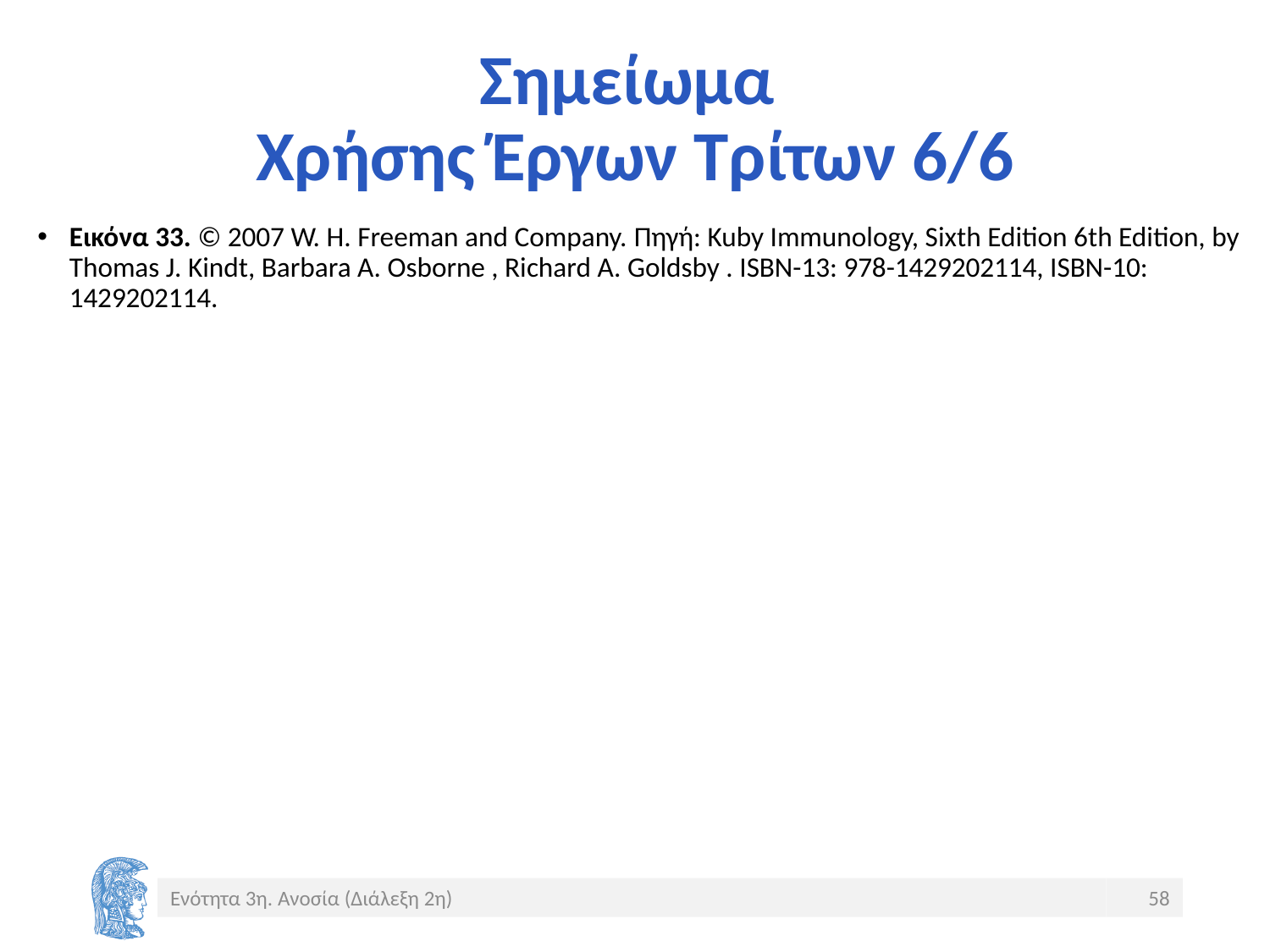

# Σημείωμα Χρήσης Έργων Τρίτων 6/6
Εικόνα 33. © 2007 W. H. Freeman and Company. Πηγή: Kuby Immunology, Sixth Edition 6th Edition, by Thomas J. Kindt, Barbara A. Osborne , Richard A. Goldsby . ISBN-13: 978-1429202114, ISBN-10: 1429202114.

Ενότητα 3η. Ανοσία (Διάλεξη 2η)
58